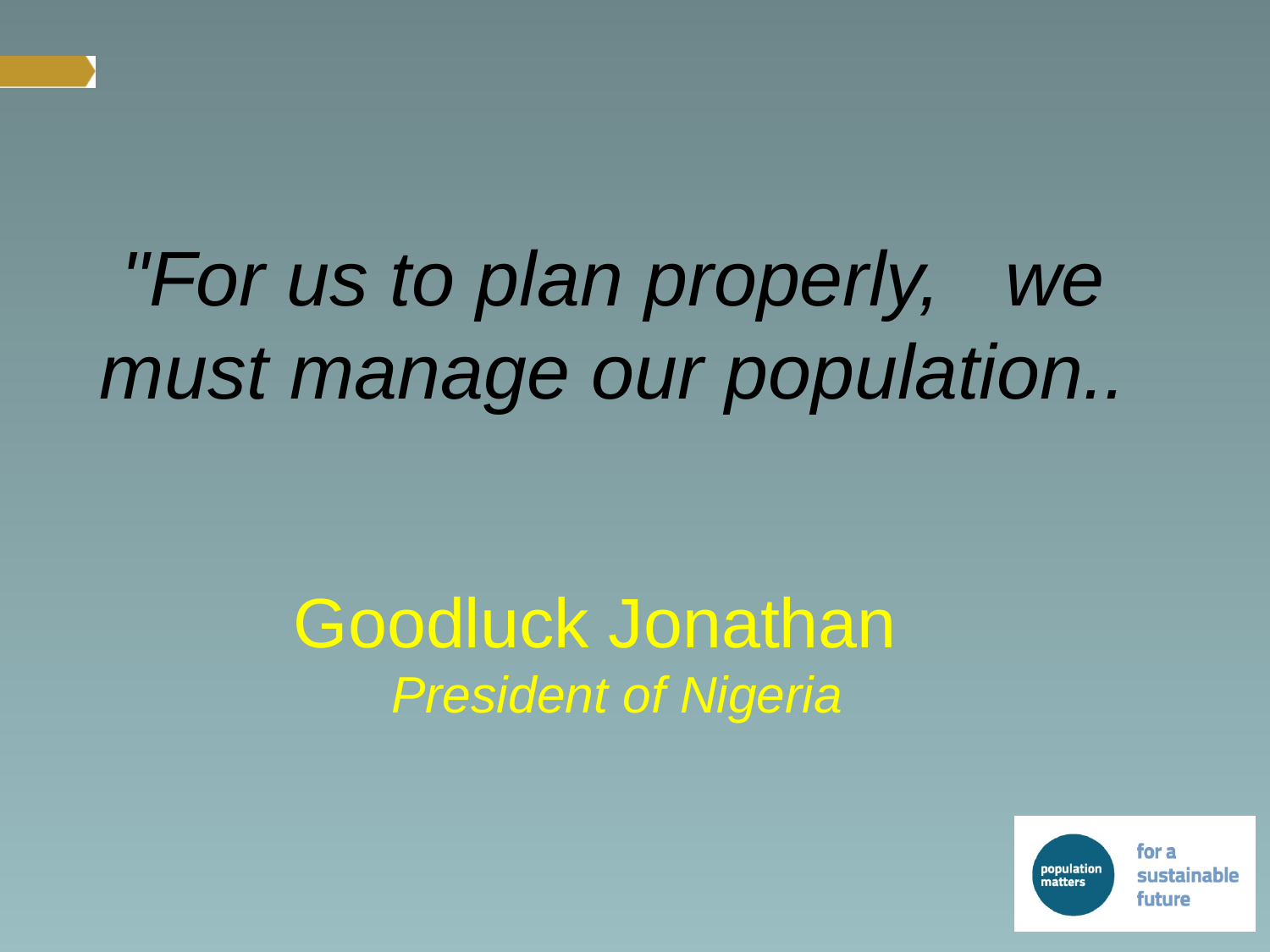

"For us to plan properly,   we must manage our population..
# Goodluck Jonathan President of Nigeria